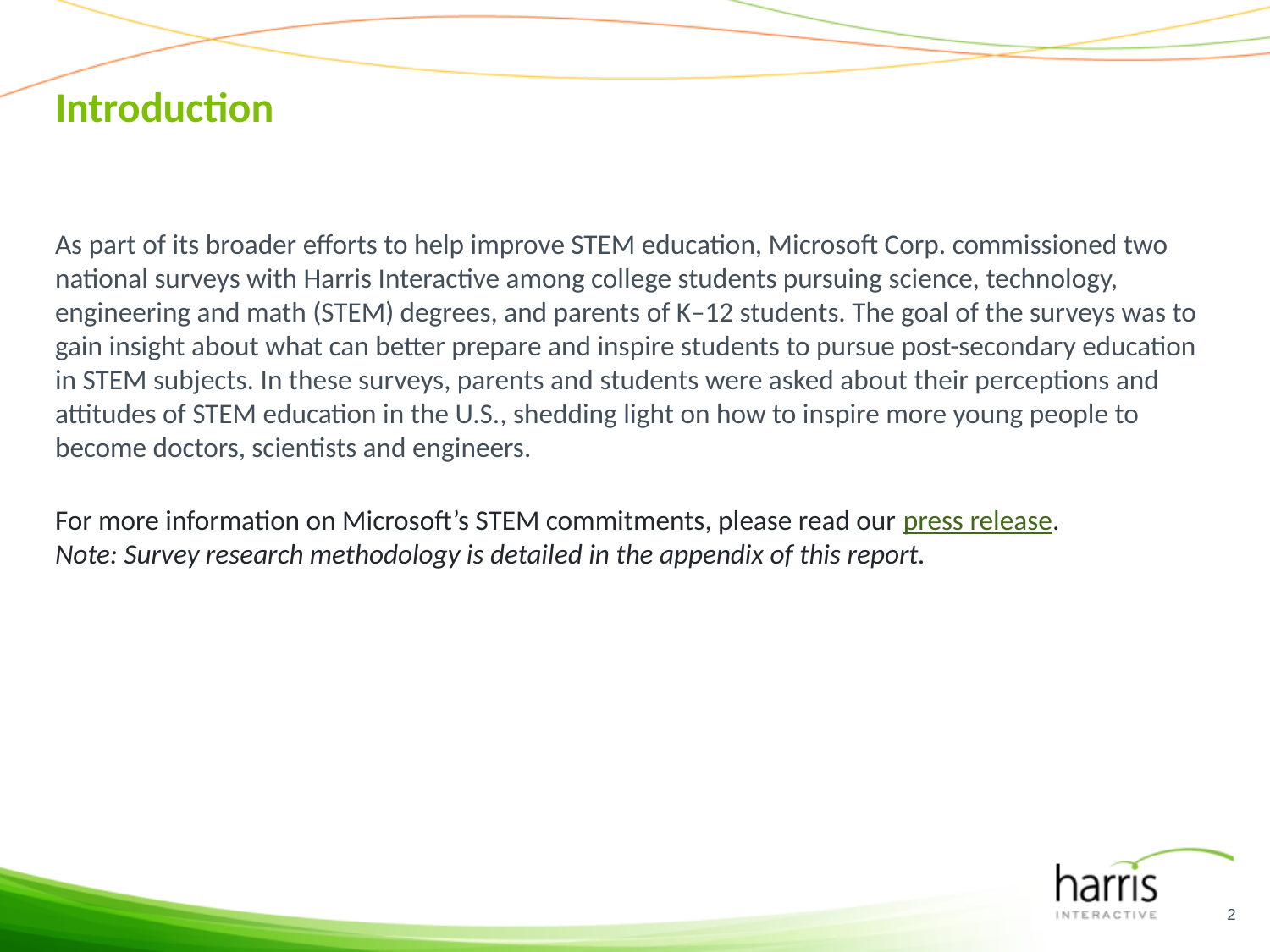

# Introduction

As part of its broader efforts to help improve STEM education, Microsoft Corp. commissioned two national surveys with Harris Interactive among college students pursuing science, technology, engineering and math (STEM) degrees, and parents of K–12 students. The goal of the surveys was to gain insight about what can better prepare and inspire students to pursue post-secondary education in STEM subjects. In these surveys, parents and students were asked about their perceptions and attitudes of STEM education in the U.S., shedding light on how to inspire more young people to become doctors, scientists and engineers.

For more information on Microsoft’s STEM commitments, please read our press release.
Note: Survey research methodology is detailed in the appendix of this report.

2